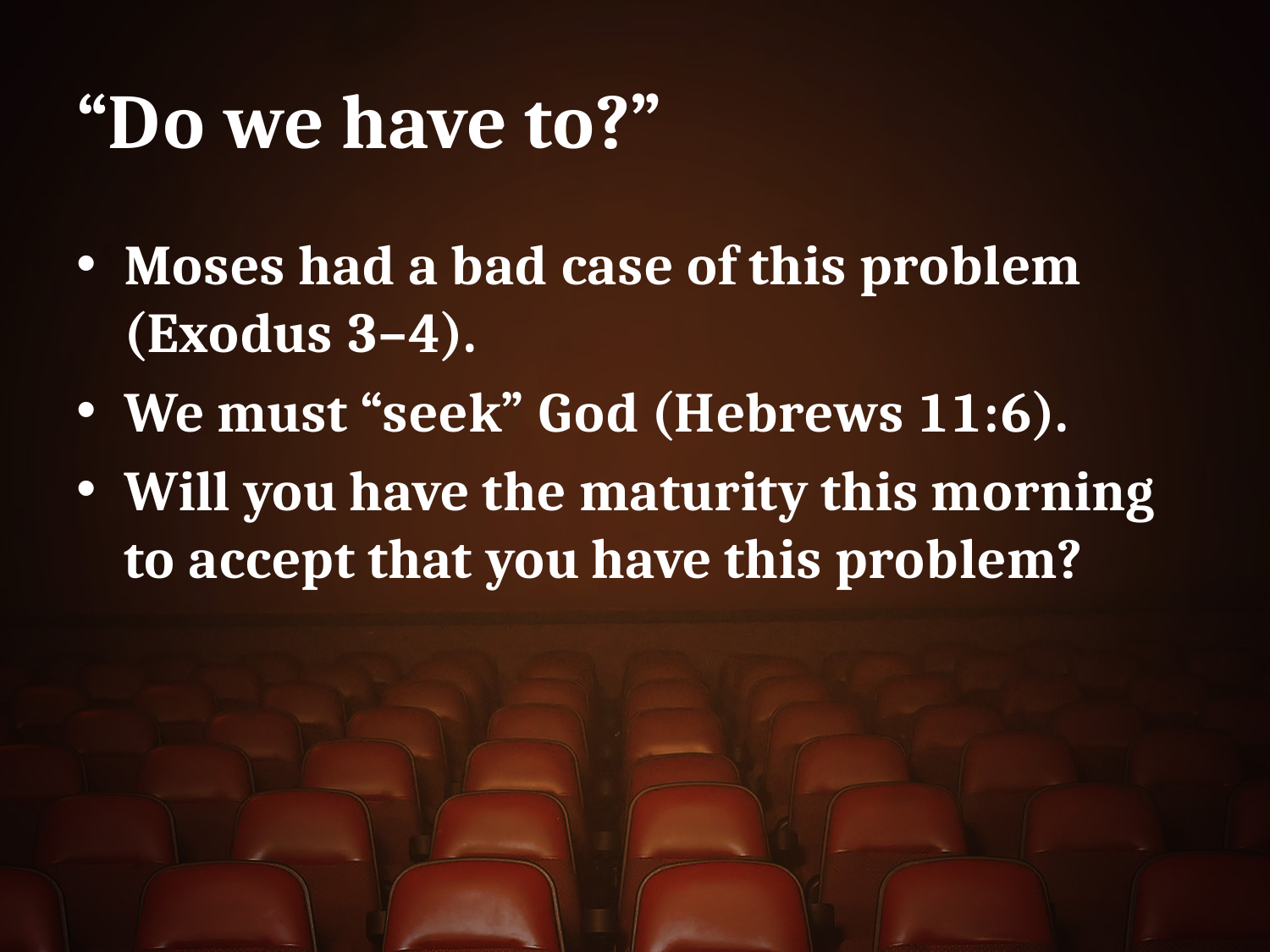

# “Do we have to?”
Moses had a bad case of this problem (Exodus 3–4).
We must “seek” God (Hebrews 11:6).
Will you have the maturity this morning to accept that you have this problem?